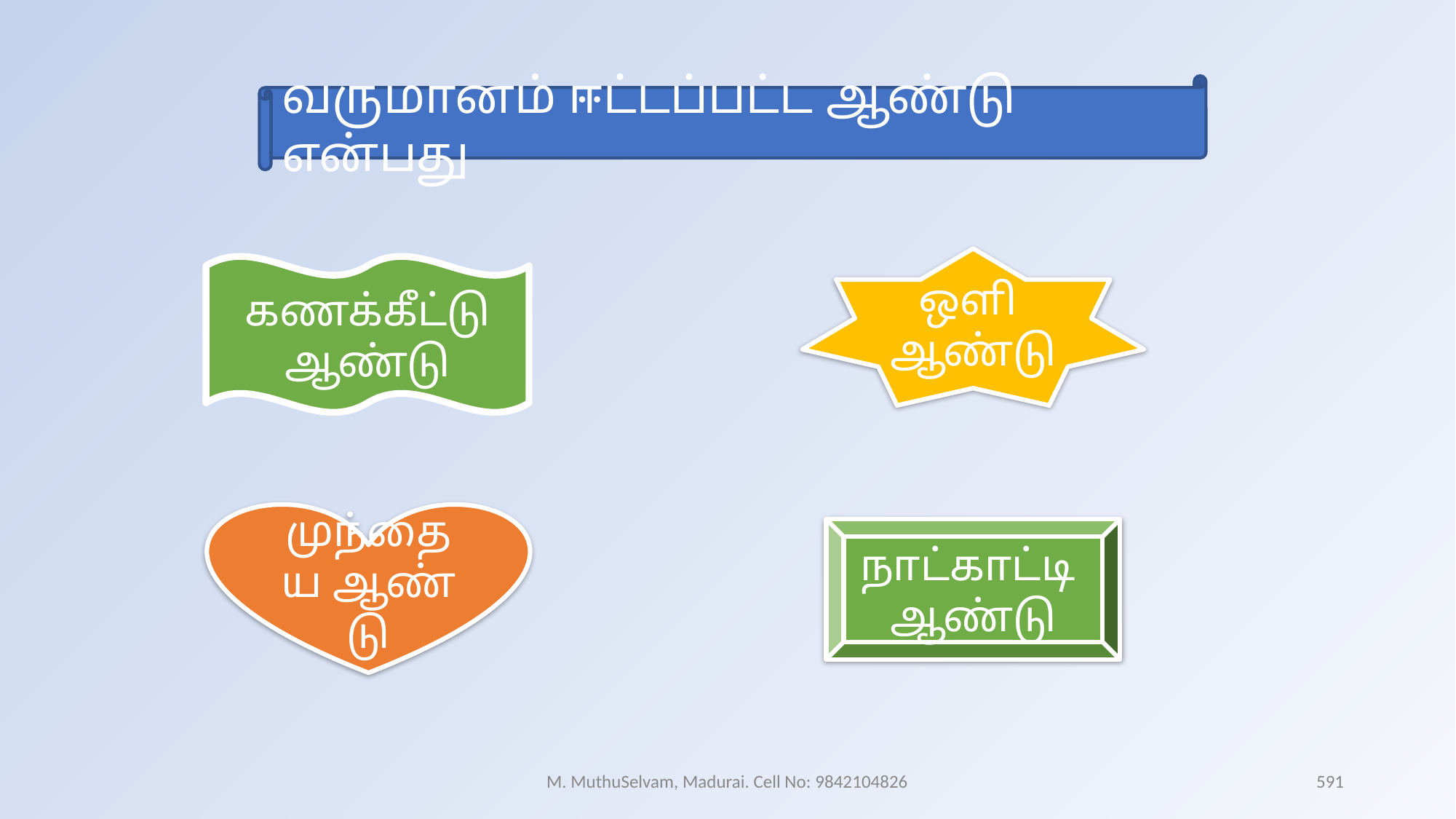

வருமானம் ஈட்டப்பட்ட ஆண்டு என்பது
ஒளி
ஆண்டு
கணக்கீட்டு ஆண்டு
முந்தைய ஆண்டு
நாட்காட்டி ஆண்டு
M. MuthuSelvam, Madurai. Cell No: 9842104826
591